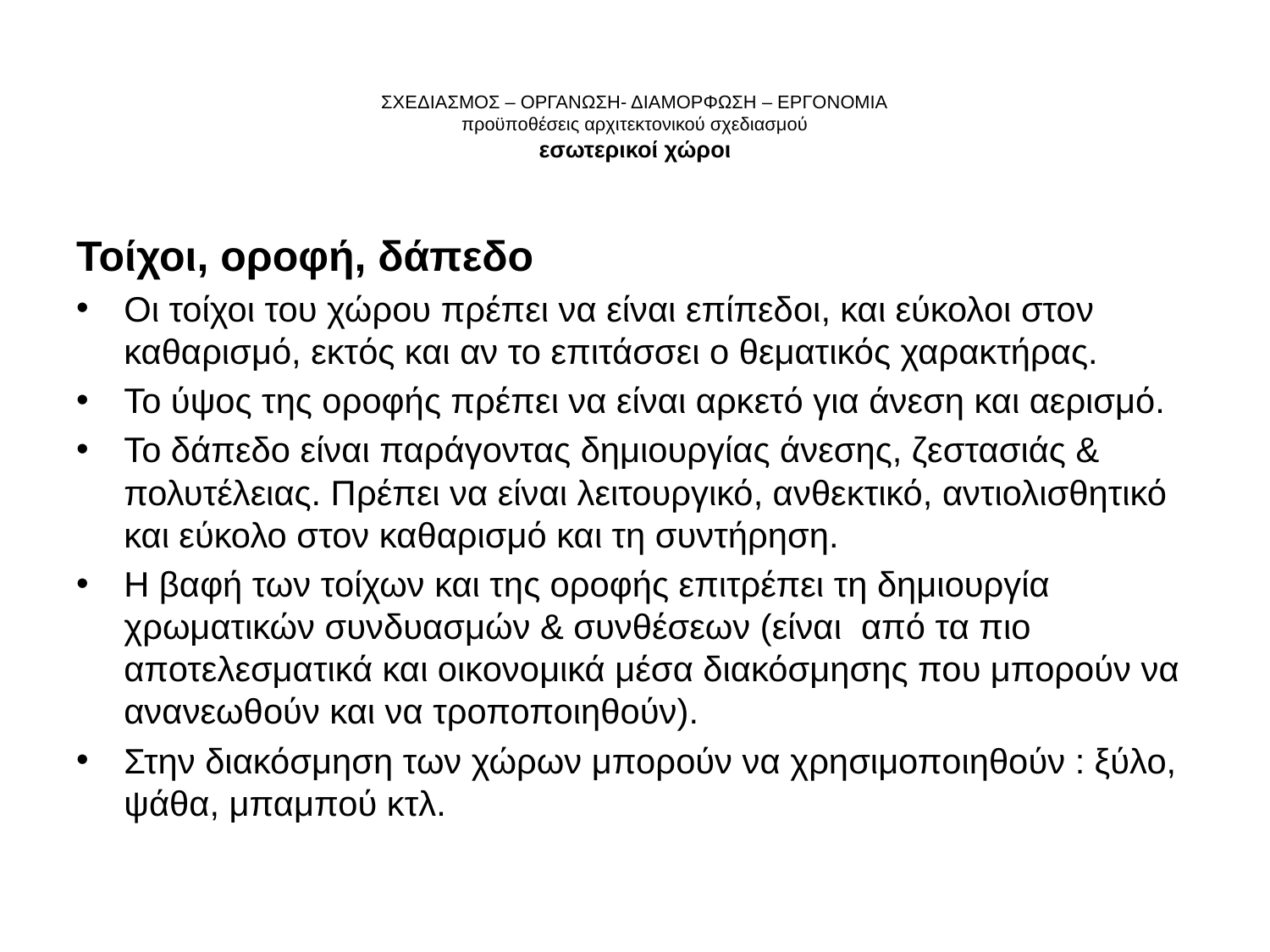

# ΣΧΕΔΙΑΣΜΟΣ – ΟΡΓΑΝΩΣΗ- ΔΙΑΜΟΡΦΩΣΗ – ΕΡΓΟΝΟΜΙΑ προϋποθέσεις αρχιτεκτονικού σχεδιασμού εσωτερικοί χώροι
Τοίχοι, οροφή, δάπεδο
Οι τοίχοι του χώρου πρέπει να είναι επίπεδοι, και εύκολοι στον καθαρισμό, εκτός και αν το επιτάσσει ο θεματικός χαρακτήρας.
Το ύψος της οροφής πρέπει να είναι αρκετό για άνεση και αερισμό.
Το δάπεδο είναι παράγοντας δημιουργίας άνεσης, ζεστασιάς & πολυτέλειας. Πρέπει να είναι λειτουργικό, ανθεκτικό, αντιολισθητικό και εύκολο στον καθαρισμό και τη συντήρηση.
Η βαφή των τοίχων και της οροφής επιτρέπει τη δημιουργία χρωματικών συνδυασμών & συνθέσεων (είναι  από τα πιο αποτελεσματικά και οικονομικά μέσα διακόσμησης που μπορούν να ανανεωθούν και να τροποποιηθούν).
Στην διακόσμηση των χώρων μπορούν να χρησιμοποιηθούν : ξύλο, ψάθα, μπαμπού κτλ.